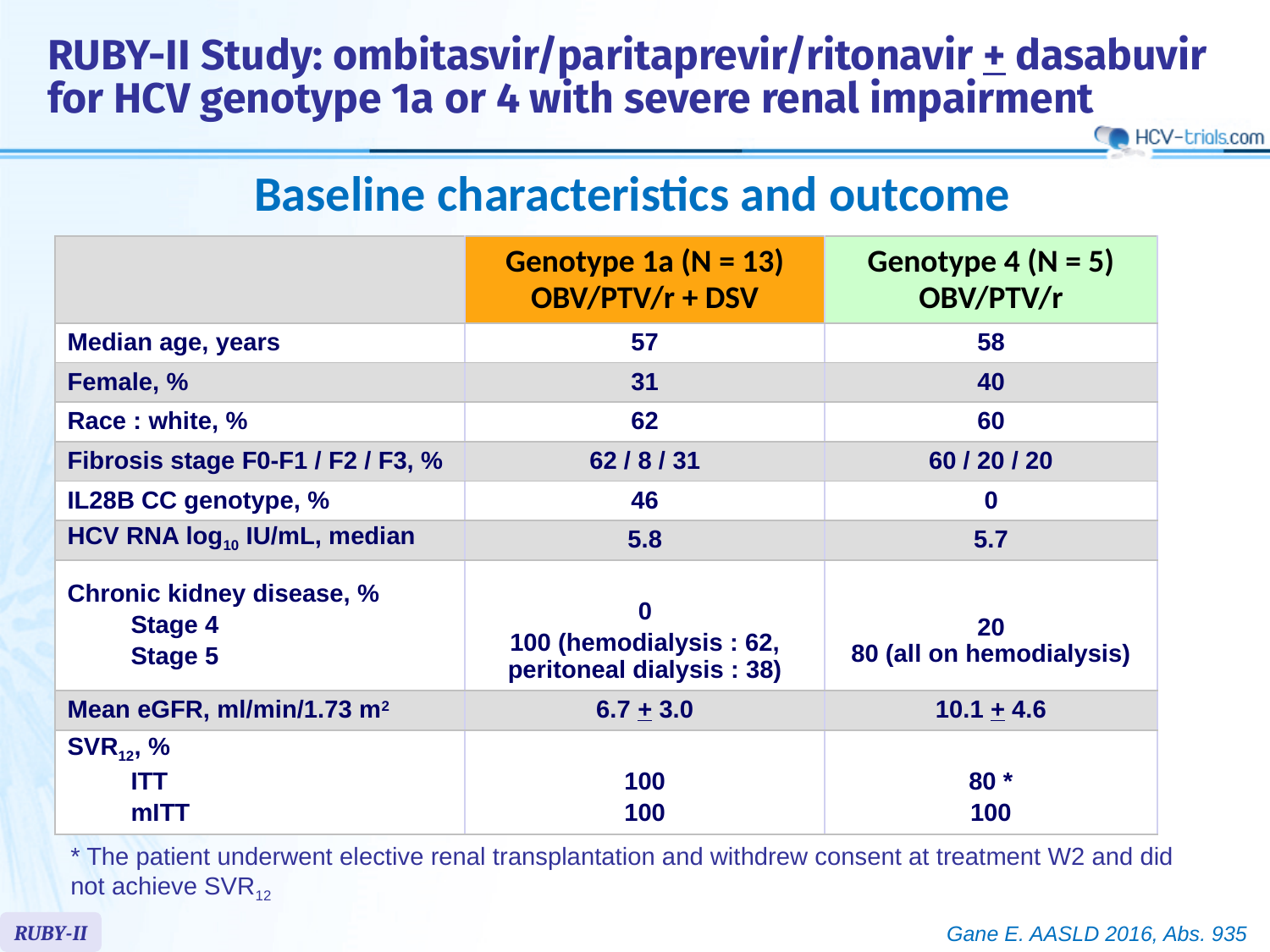

# RUBY-II Study: ombitasvir/paritaprevir/ritonavir + dasabuvir for HCV genotype 1a or 4 with severe renal impairment
Baseline characteristics and outcome
|  | Genotype 1a (N = 13) OBV/PTV/r + DSV | Genotype 4 (N = 5) OBV/PTV/r |
| --- | --- | --- |
| Median age, years | 57 | 58 |
| Female, % | 31 | 40 |
| Race : white, % | 62 | 60 |
| Fibrosis stage F0-F1 / F2 / F3, % | 62 / 8 / 31 | 60 / 20 / 20 |
| IL28B CC genotype, % | 46 | 0 |
| HCV RNA log10 IU/mL, median | 5.8 | 5.7 |
| Chronic kidney disease, % Stage 4 Stage 5 | 0 100 (hemodialysis : 62, peritoneal dialysis : 38) | 20 80 (all on hemodialysis) |
| Mean eGFR, ml/min/1.73 m2 | 6.7 + 3.0 | 10.1 + 4.6 |
| SVR12, % ITT mITT | 100 100 | 80 \* 100 |
* The patient underwent elective renal transplantation and withdrew consent at treatment W2 and did not achieve SVR12
RUBY-II
Gane E. AASLD 2016, Abs. 935